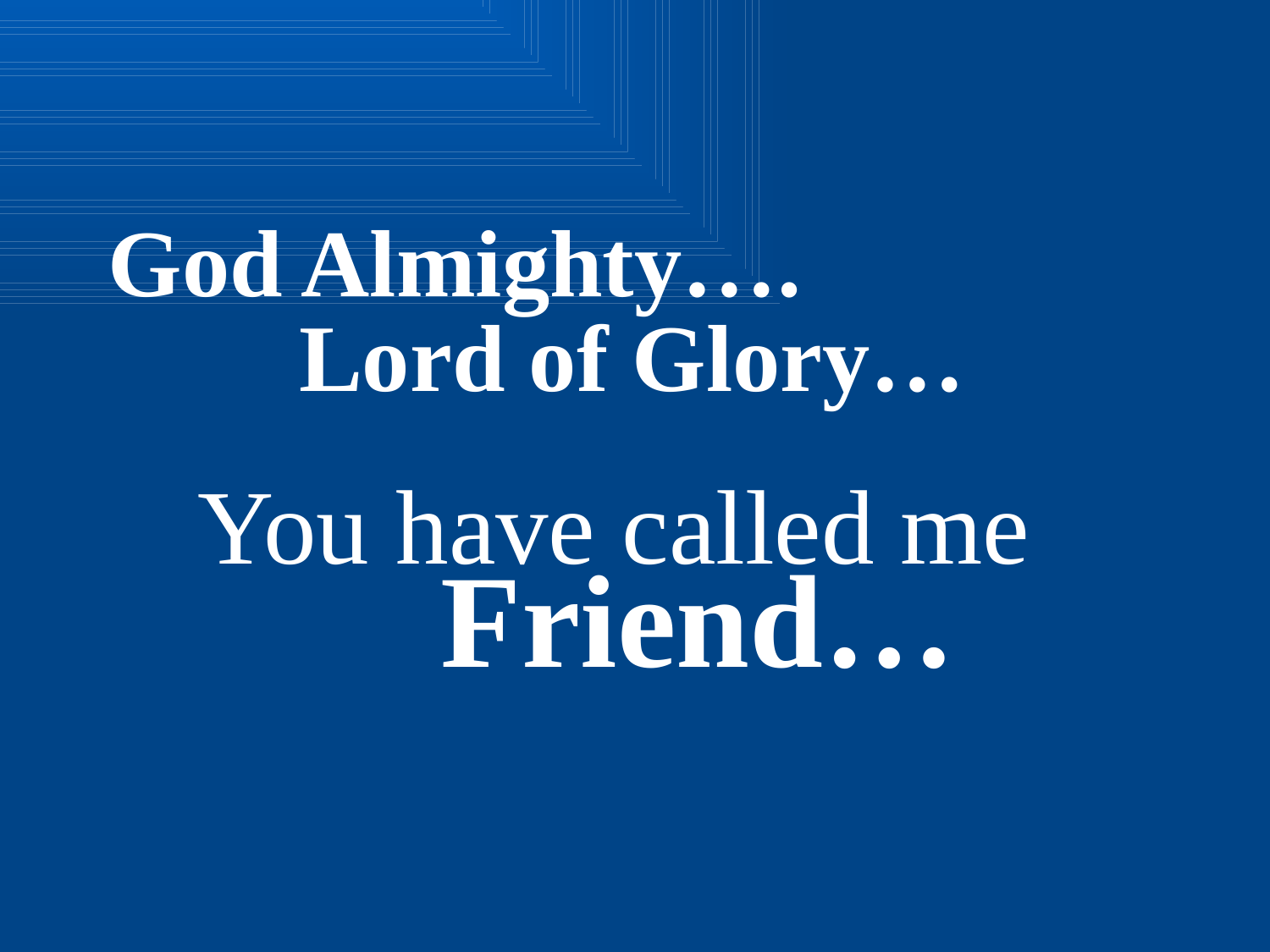

God Almighty….
            Lord of Glory…
       You have called me
             Friend…